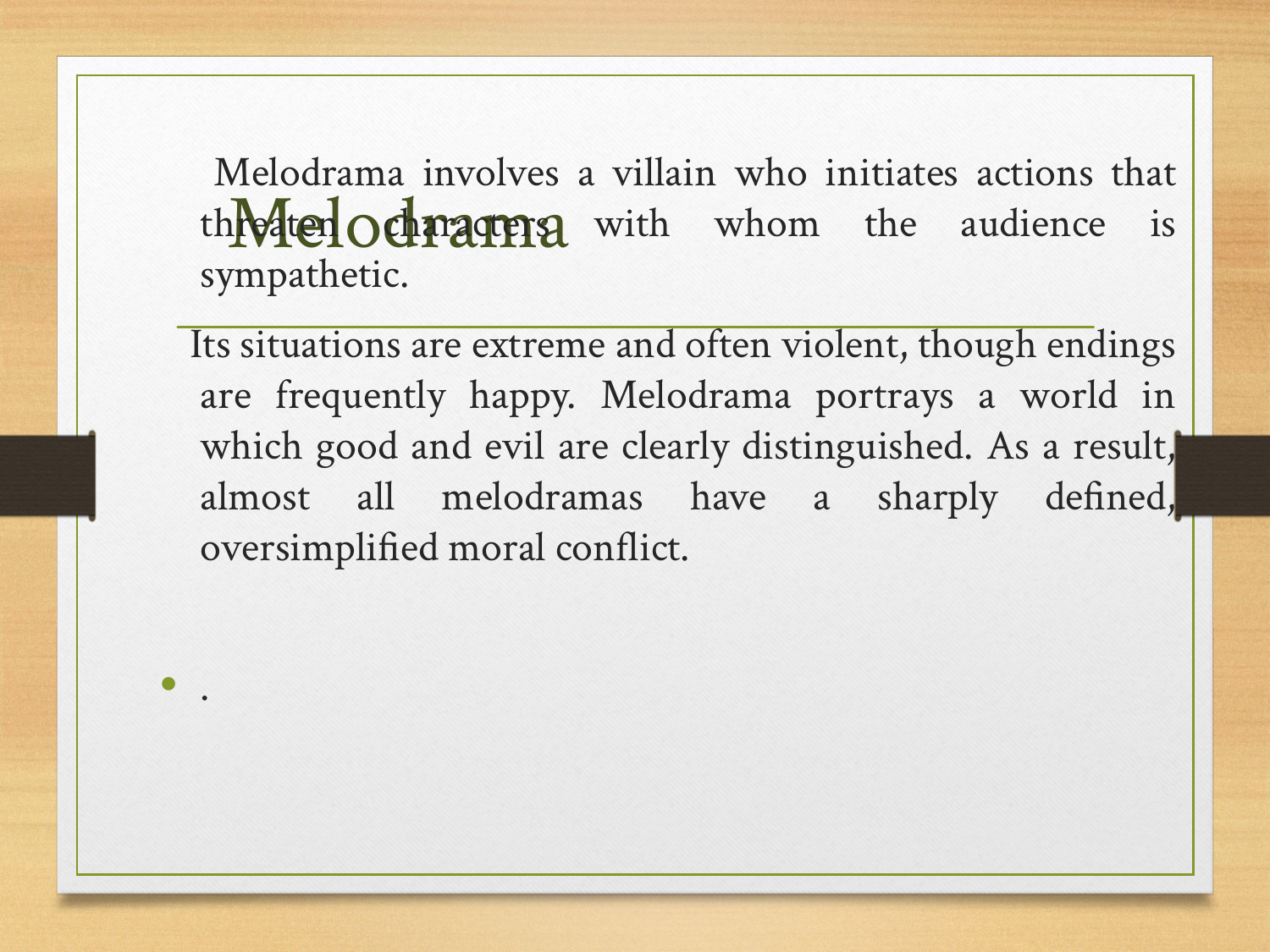

# Melodrama
   Melodrama involves a villain who initiates actions that threaten characters with whom the audience is sympathetic.
   Its situations are extreme and often violent, though endings are frequently happy. Melodrama portrays a world in which good and evil are clearly distinguished. As a result, almost all melodramas have a sharply defined, oversimplified moral conflict.

.